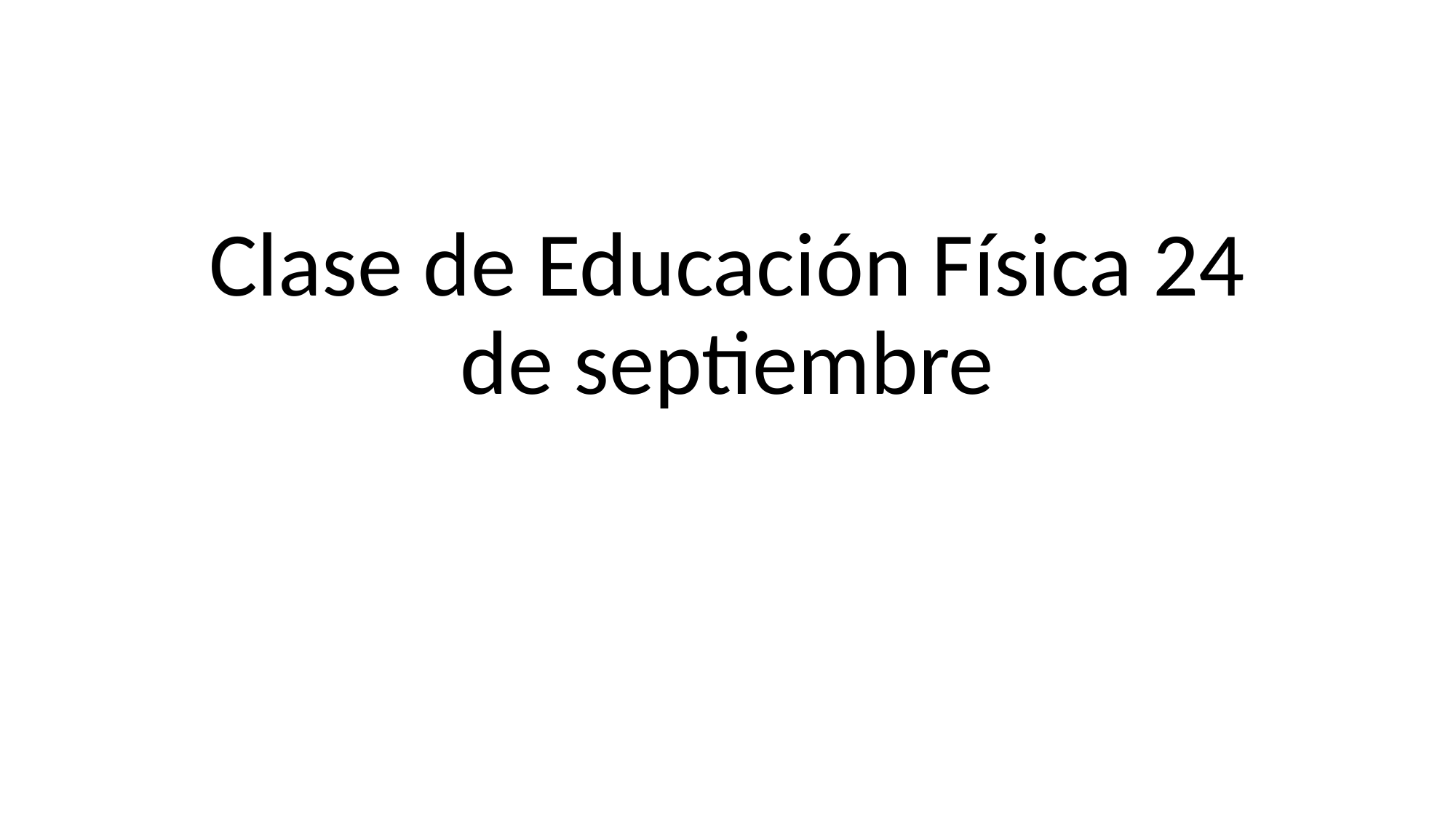

# Clase de Educación Física 24 de septiembre